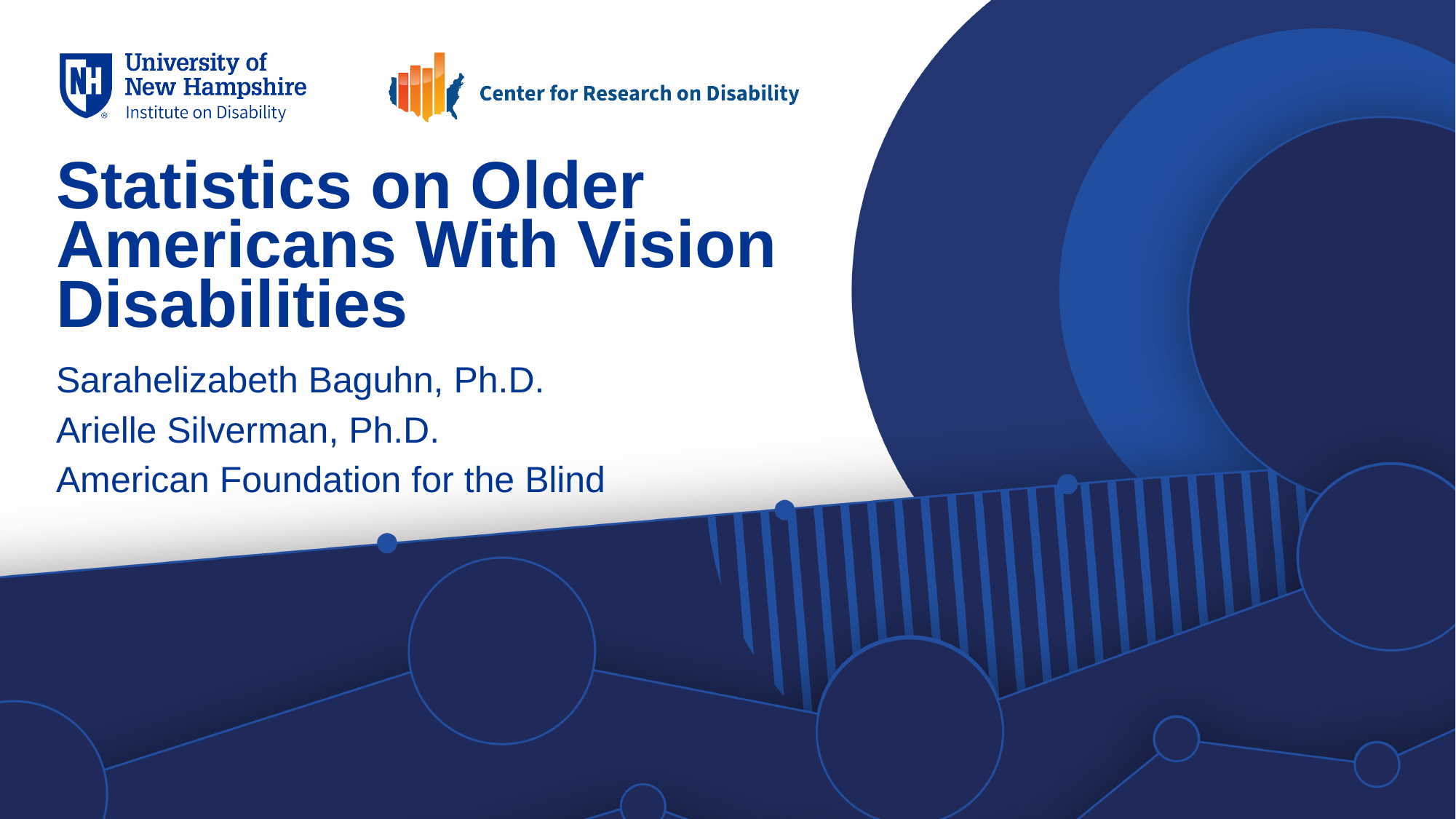

# Statistics on Older Americans With Vision Disabilities
Sarahelizabeth Baguhn, Ph.D.
Arielle Silverman, Ph.D.
American Foundation for the Blind